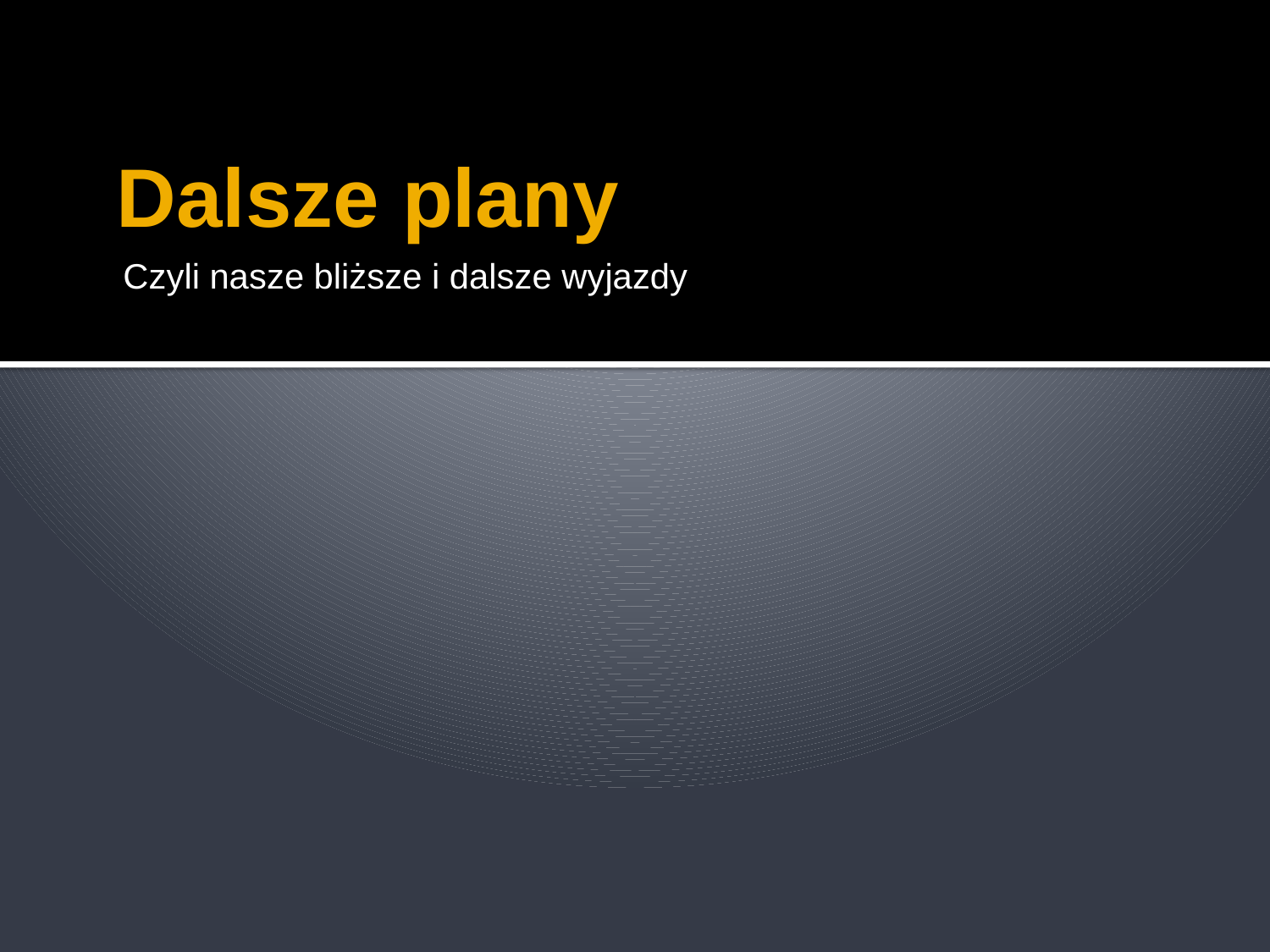

# Dalsze plany
Czyli nasze bliższe i dalsze wyjazdy